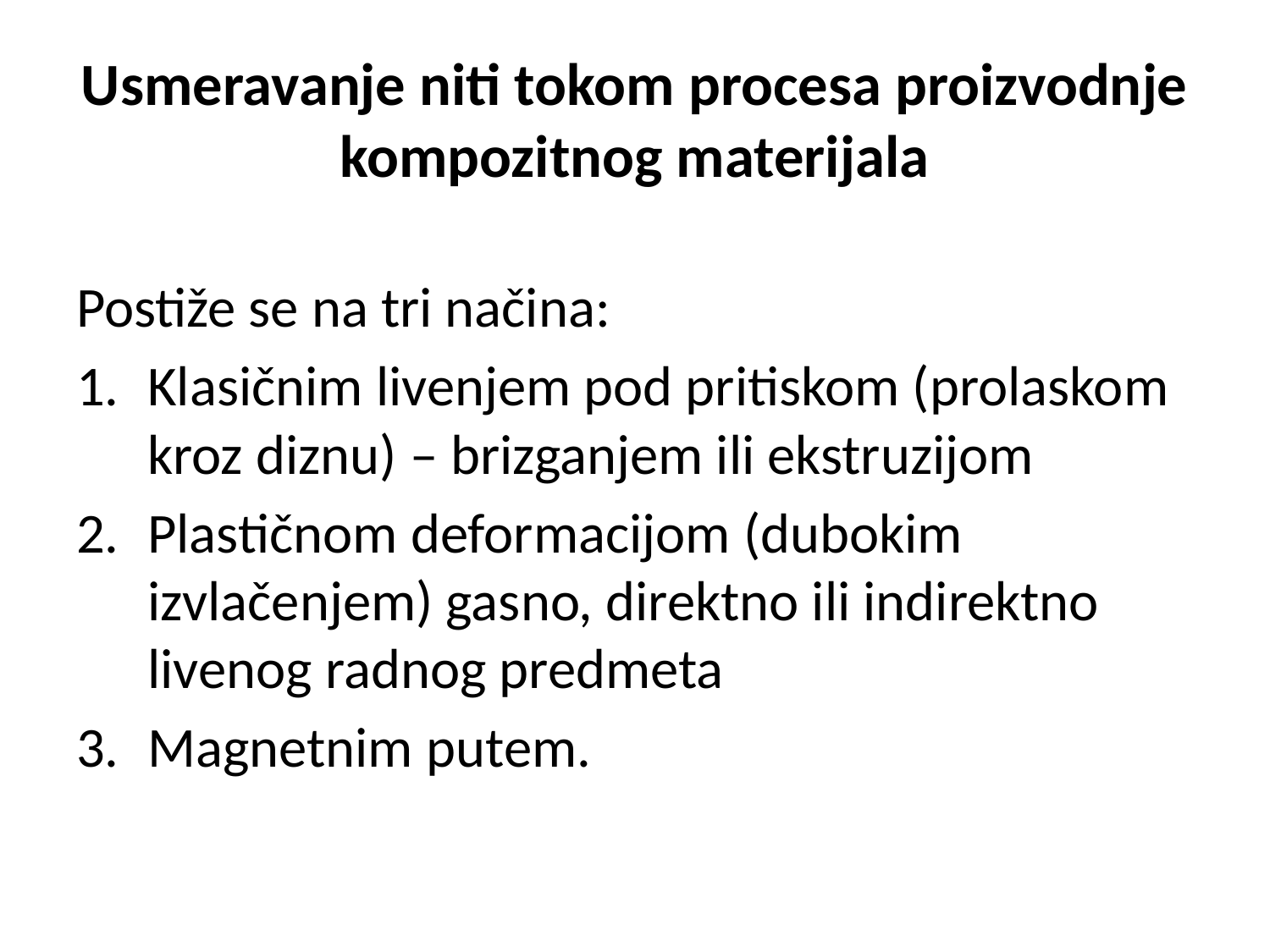

# Usmeravanje niti tokom procesa proizvodnje kompozitnog materijala
Postiže se na tri načina:
Klasičnim livenjem pod pritiskom (prolaskom kroz diznu) – brizganjem ili ekstruzijom
Plastičnom deformacijom (dubokim izvlačenjem) gasno, direktno ili indirektno livenog radnog predmeta
Magnetnim putem.